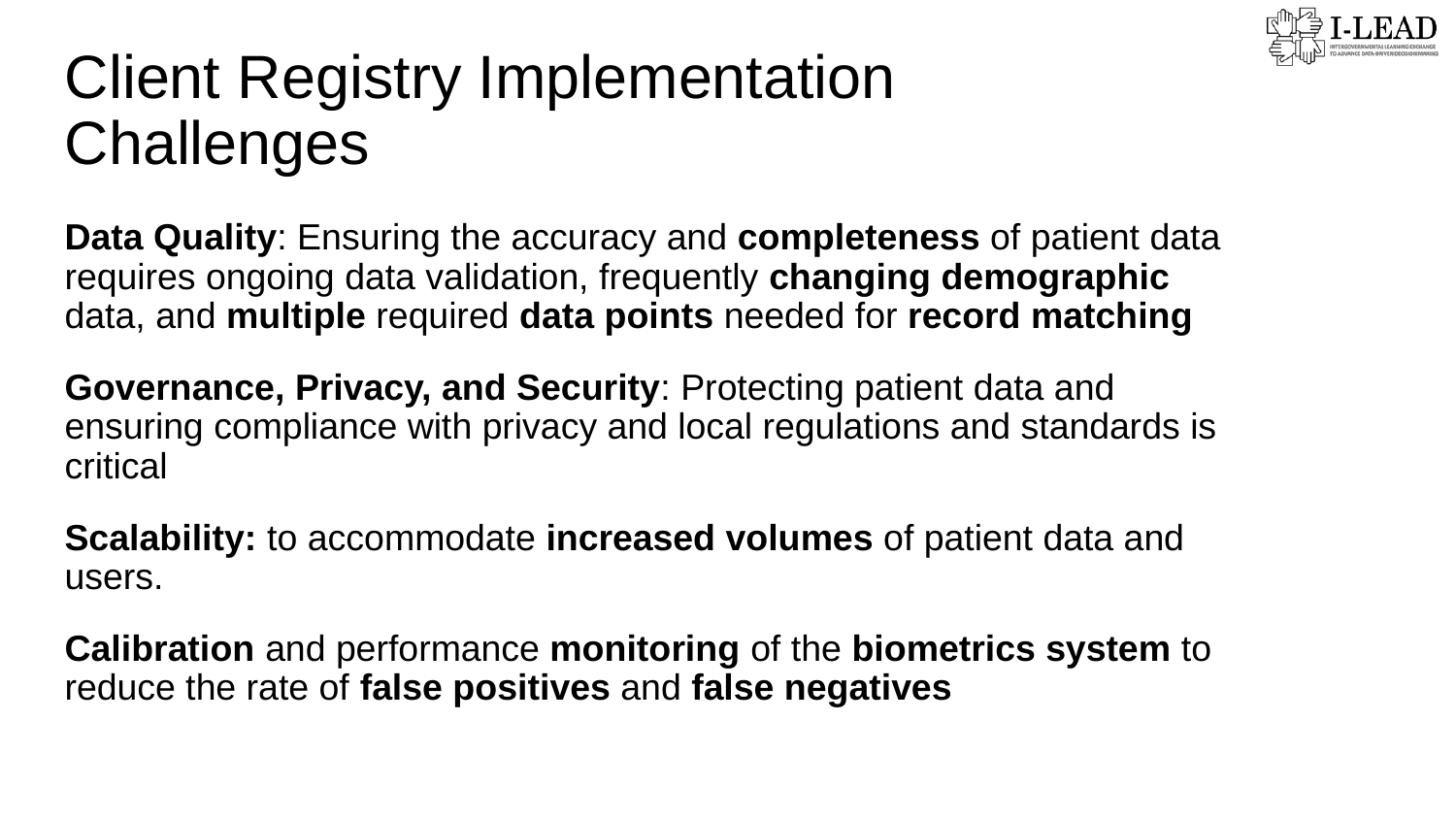

Client Registry Implementation Challenges
Data Quality: Ensuring the accuracy and completeness of patient data requires ongoing data validation, frequently changing demographic data, and multiple required data points needed for record matching
Governance, Privacy, and Security: Protecting patient data and ensuring compliance with privacy and local regulations and standards is critical
Scalability: to accommodate increased volumes of patient data and users.
Calibration and performance monitoring of the biometrics system to reduce the rate of false positives and false negatives